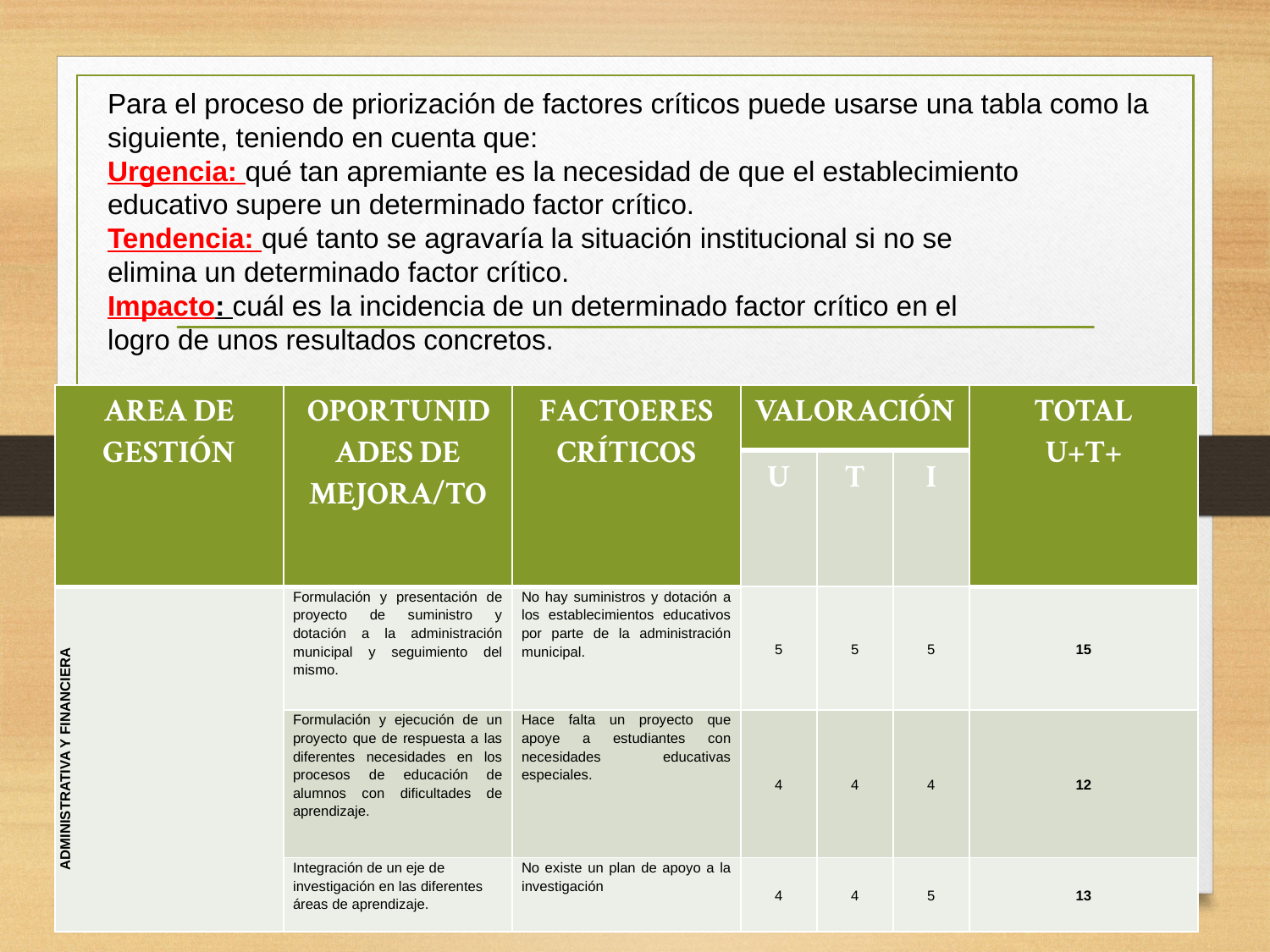

# Para el proceso de priorización de factores críticos puede usarse una tabla como la siguiente, teniendo en cuenta que: Urgencia: qué tan apremiante es la necesidad de que el establecimiento educativo supere un determinado factor crítico. Tendencia: qué tanto se agravaría la situación institucional si no se elimina un determinado factor crítico. Impacto: cuál es la incidencia de un determinado factor crítico en el logro de unos resultados concretos.
| AREA DE GESTIÓN | OPORTUNIDADES DE MEJORA/TO | FACTOERES CRÍTICOS | VALORACIÓN |  |  | TOTAL U+T+ |
| --- | --- | --- | --- | --- | --- | --- |
|  |  |  | U | T | I |  |
| ADMINISTRATIVA Y FINANCIERA | Formulación y presentación de proyecto de suministro y dotación a la administración municipal y seguimiento del mismo. | No hay suministros y dotación a los establecimientos educativos por parte de la administración municipal. | 5 | 5 | 5 | 15 |
|  | Formulación y ejecución de un proyecto que de respuesta a las diferentes necesidades en los procesos de educación de alumnos con dificultades de aprendizaje. | Hace falta un proyecto que apoye a estudiantes con necesidades educativas especiales. | 4 | 4 | 4 | 12 |
|  | Integración de un eje de investigación en las diferentes áreas de aprendizaje. | No existe un plan de apoyo a la investigación | 4 | 4 | 5 | 13 |